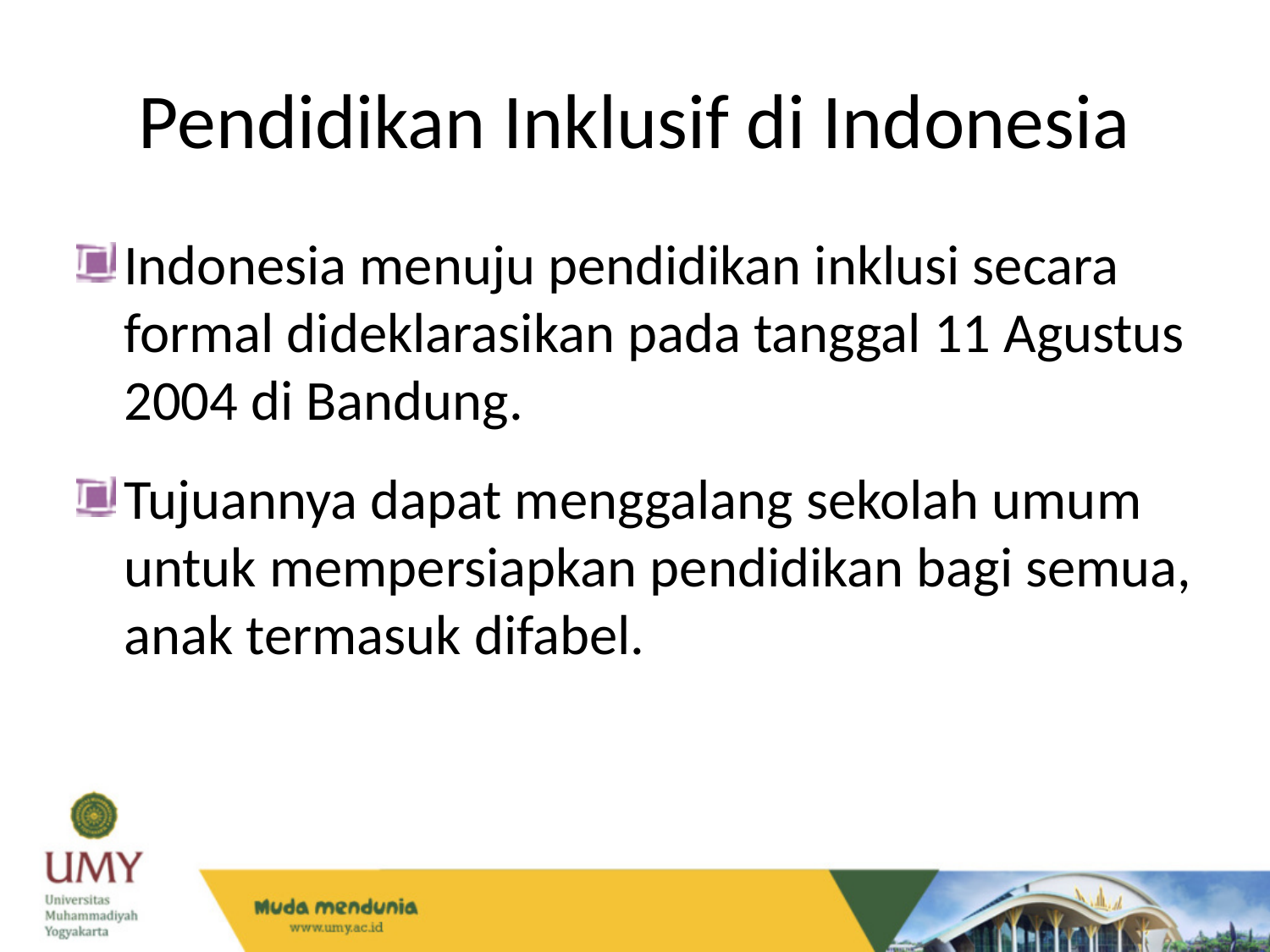

# Pendidikan Inklusif di Indonesia
Indonesia menuju pendidikan inklusi secara formal dideklarasikan pada tanggal 11 Agustus 2004 di Bandung.

Tujuannya dapat menggalang sekolah umum untuk mempersiapkan pendidikan bagi semua, anak termasuk difabel.